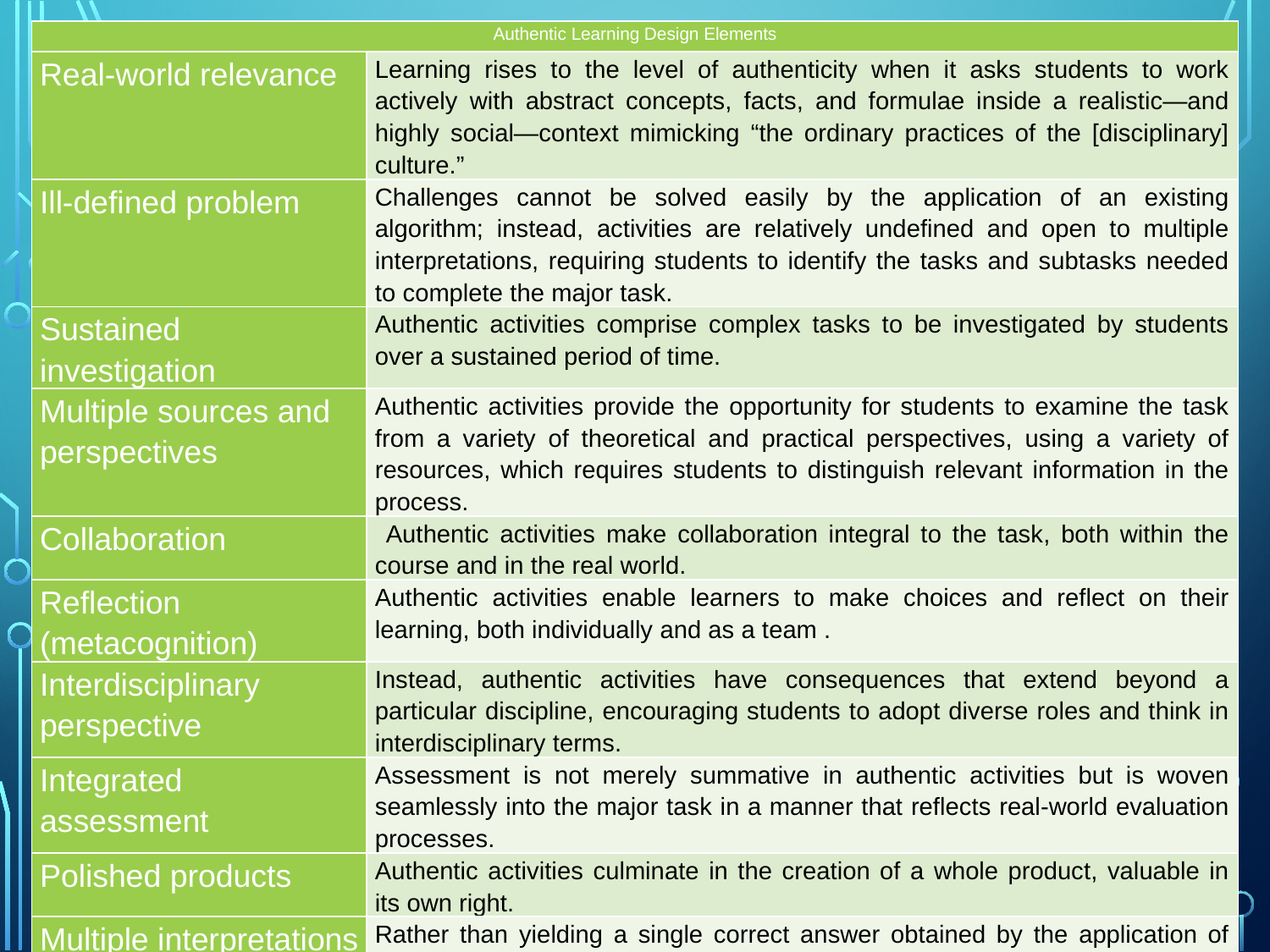

| Authentic Learning Design Elements |  |
| --- | --- |
| Real-world relevance | Learning rises to the level of authenticity when it asks students to work actively with abstract concepts, facts, and formulae inside a realistic—and highly social—context mimicking “the ordinary practices of the [disciplinary] culture.” |
| Ill-defined problem | Challenges cannot be solved easily by the application of an existing algorithm; instead, activities are relatively undefined and open to multiple interpretations, requiring students to identify the tasks and subtasks needed to complete the major task. |
| Sustained investigation | Authentic activities comprise complex tasks to be investigated by students over a sustained period of time. |
| Multiple sources and perspectives | Authentic activities provide the opportunity for students to examine the task from a variety of theoretical and practical perspectives, using a variety of resources, which requires students to distinguish relevant information in the process. |
| Collaboration | Authentic activities make collaboration integral to the task, both within the course and in the real world. |
| Reflection (metacognition) | Authentic activities enable learners to make choices and reflect on their learning, both individually and as a team . |
| Interdisciplinary perspective | Instead, authentic activities have consequences that extend beyond a particular discipline, encouraging students to adopt diverse roles and think in interdisciplinary terms. |
| Integrated assessment | Assessment is not merely summative in authentic activities but is woven seamlessly into the major task in a manner that reflects real-world evaluation processes. |
| Polished products | Authentic activities culminate in the creation of a whole product, valuable in its own right. |
| Multiple interpretations and outcomes | Rather than yielding a single correct answer obtained by the application of rules and procedures, authentic activities allow for diverse interpretations and competing solutions. |